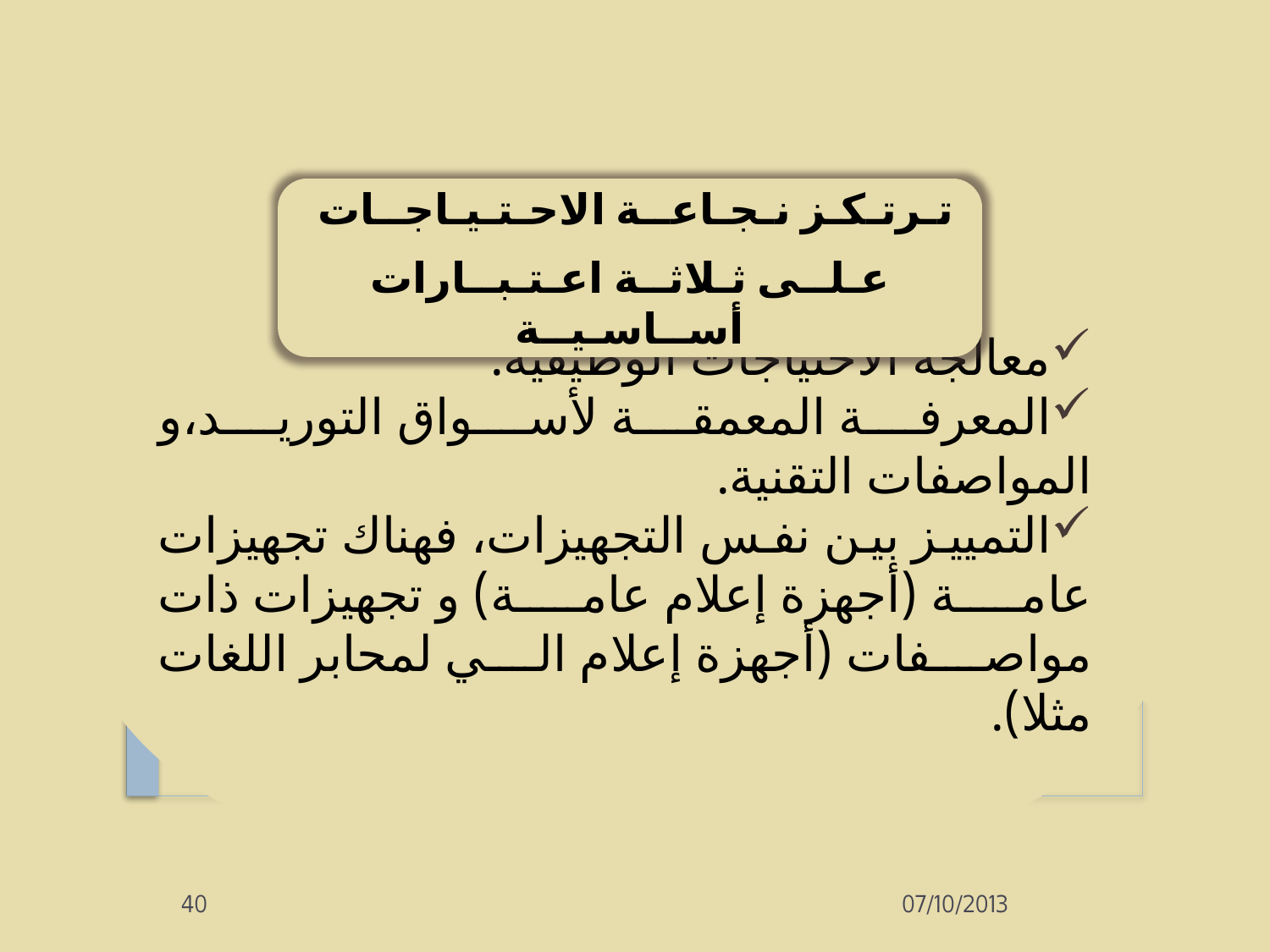

معالجة الاحتياجات الوظيفية.
المعرفة المعمقة لأسواق التوريد،و المواصفات التقنية.
التمييز بين نفس التجهيزات، فهناك تجهيزات عامة (أجهزة إعلام عامة) و تجهيزات ذات مواصفات (أجهزة إعلام الي لمحابر اللغات مثلا).
تـرتـكـز نـجـاعــة الاحـتـيـاجــات
عـلــى ثـلاثــة اعـتـبــارات أســاسـيــة
40

07/10/2013